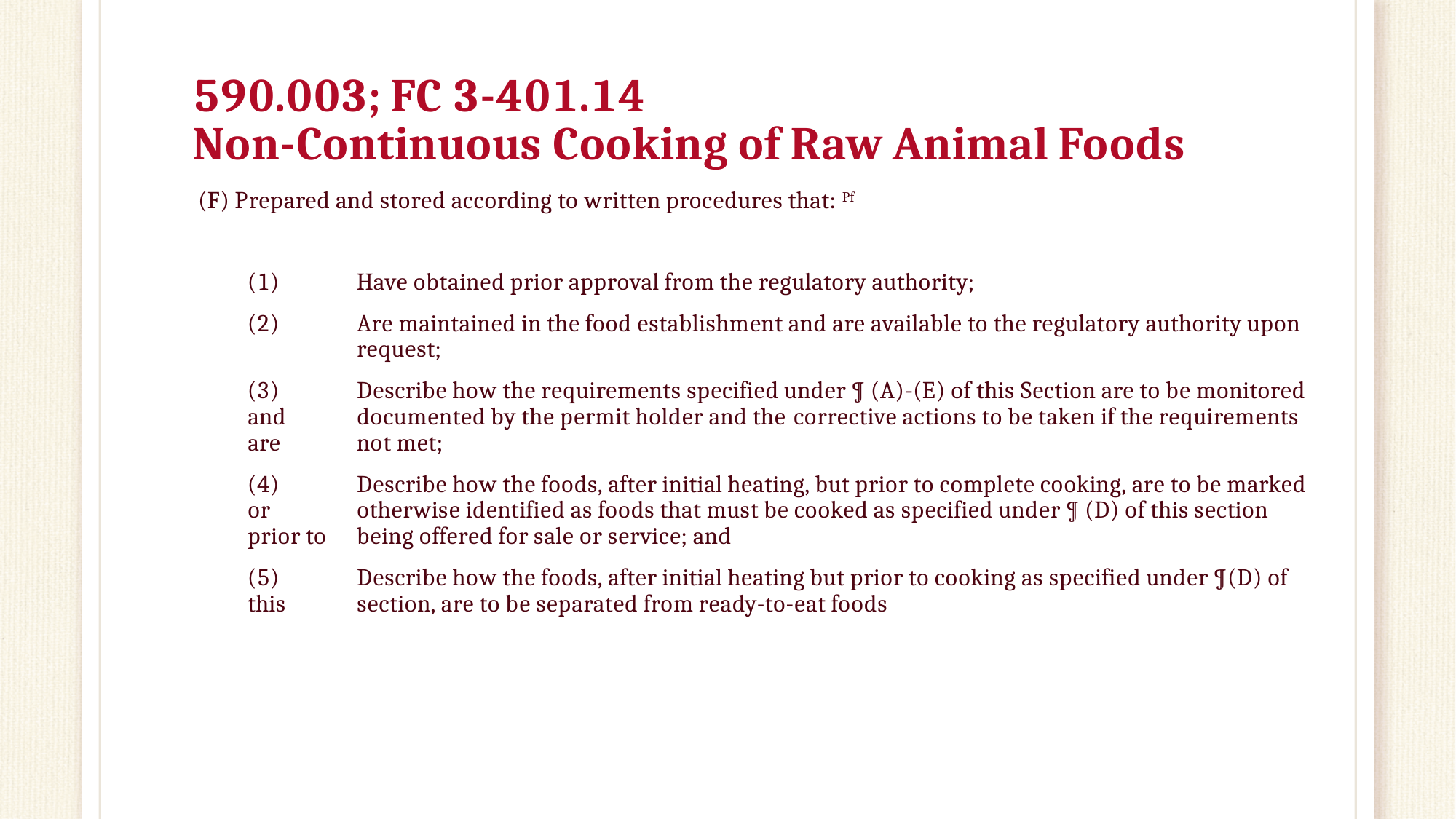

# 590.003; FC 3-401.14 Non-Continuous Cooking of Raw Animal Foods
 (F) Prepared and stored according to written procedures that: Pf

(1) 	Have obtained prior approval from the regulatory authority;
(2) 	Are maintained in the food establishment and are available to the regulatory authority upon   	request;
(3)	Describe how the requirements specified under ¶ (A)­-(E) of this Section are to be monitored and 	documented by the permit holder and the 	corrective actions to be taken if the requirements are 	not met;
(4)	Describe how the foods, after initial heating, but prior to complete cooking, are to be marked or 	otherwise identified as foods that must be cooked as specified under ¶ (D) of this section prior to 	being offered for sale or service; and
(5)	Describe how the foods, after initial heating but prior to cooking as specified under ¶(D) of this 	section, are to be separated from ready-to-eat foods